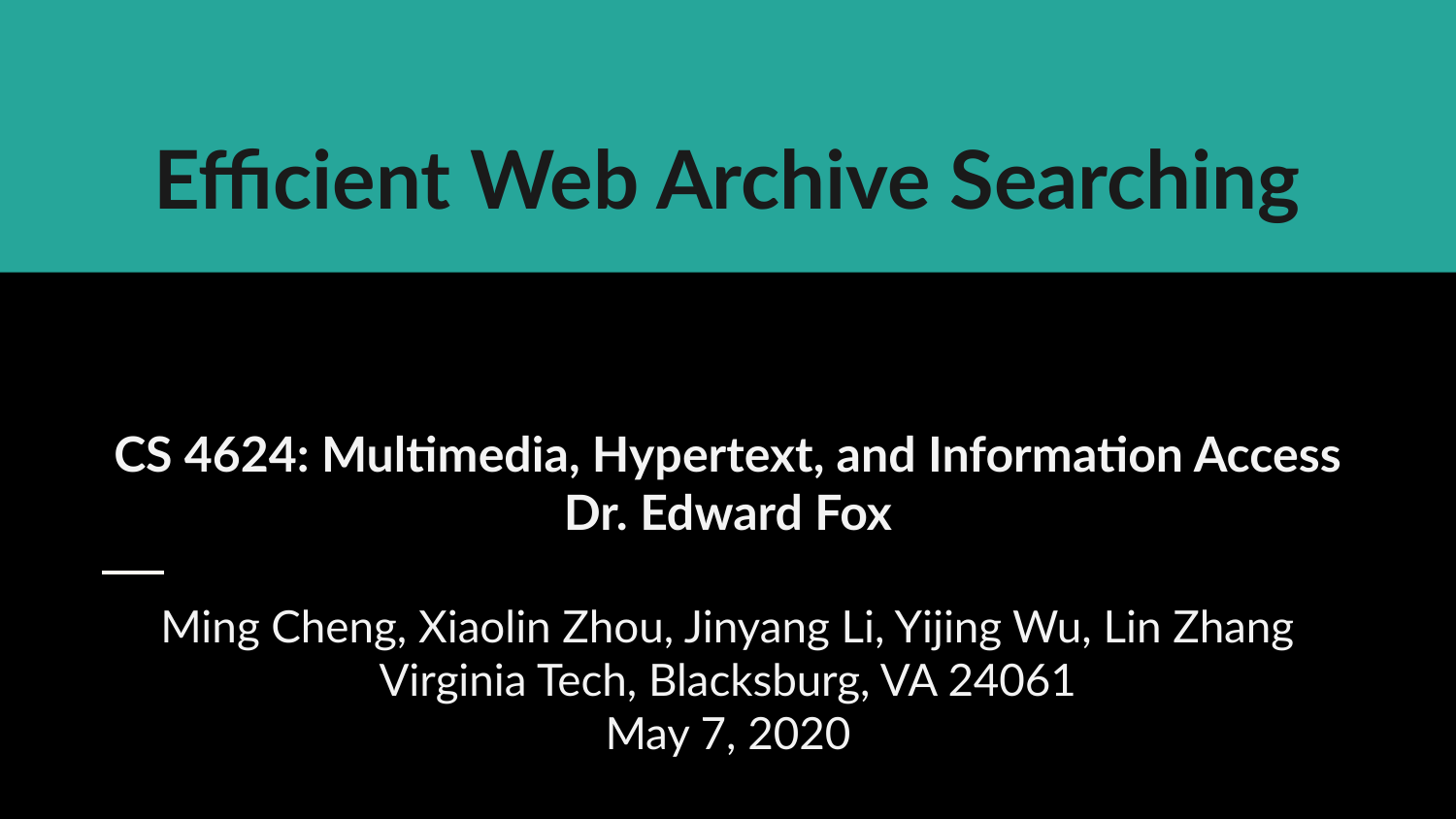

# Efficient Web Archive Searching
CS 4624: Multimedia, Hypertext, and Information Access
Dr. Edward Fox

Ming Cheng, Xiaolin Zhou, Jinyang Li, Yijing Wu, Lin Zhang
Virginia Tech, Blacksburg, VA 24061
May 7, 2020